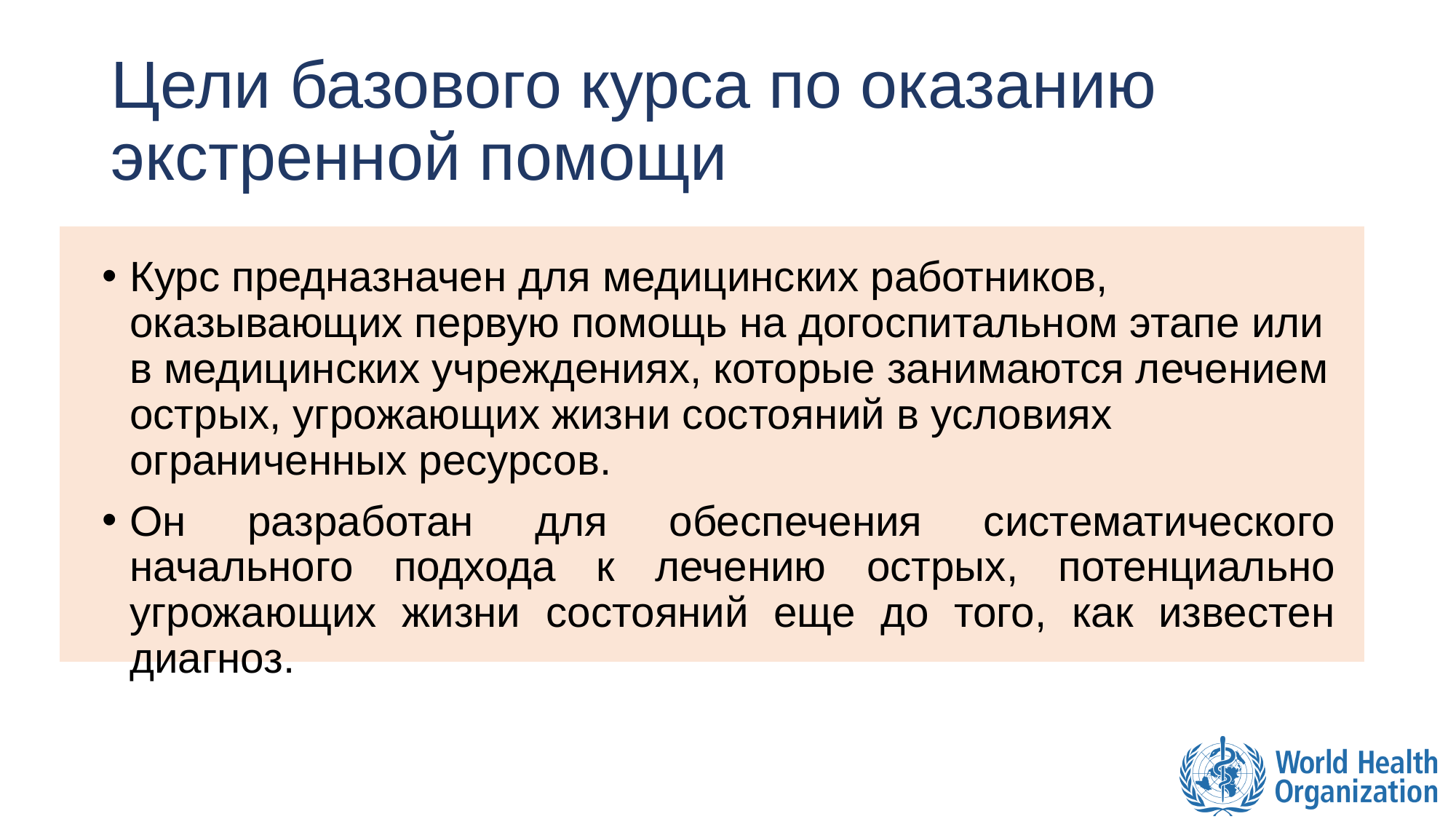

# Цели базового курса по оказанию экстренной помощи

Курс предназначен для медицинских работников, оказывающих первую помощь на догоспитальном этапе или в медицинских учреждениях, которые занимаются лечением острых, угрожающих жизни состояний в условиях ограниченных ресурсов.
Он разработан для обеспечения систематического начального подхода к лечению острых, потенциально угрожающих жизни состояний еще до того, как известен диагноз.